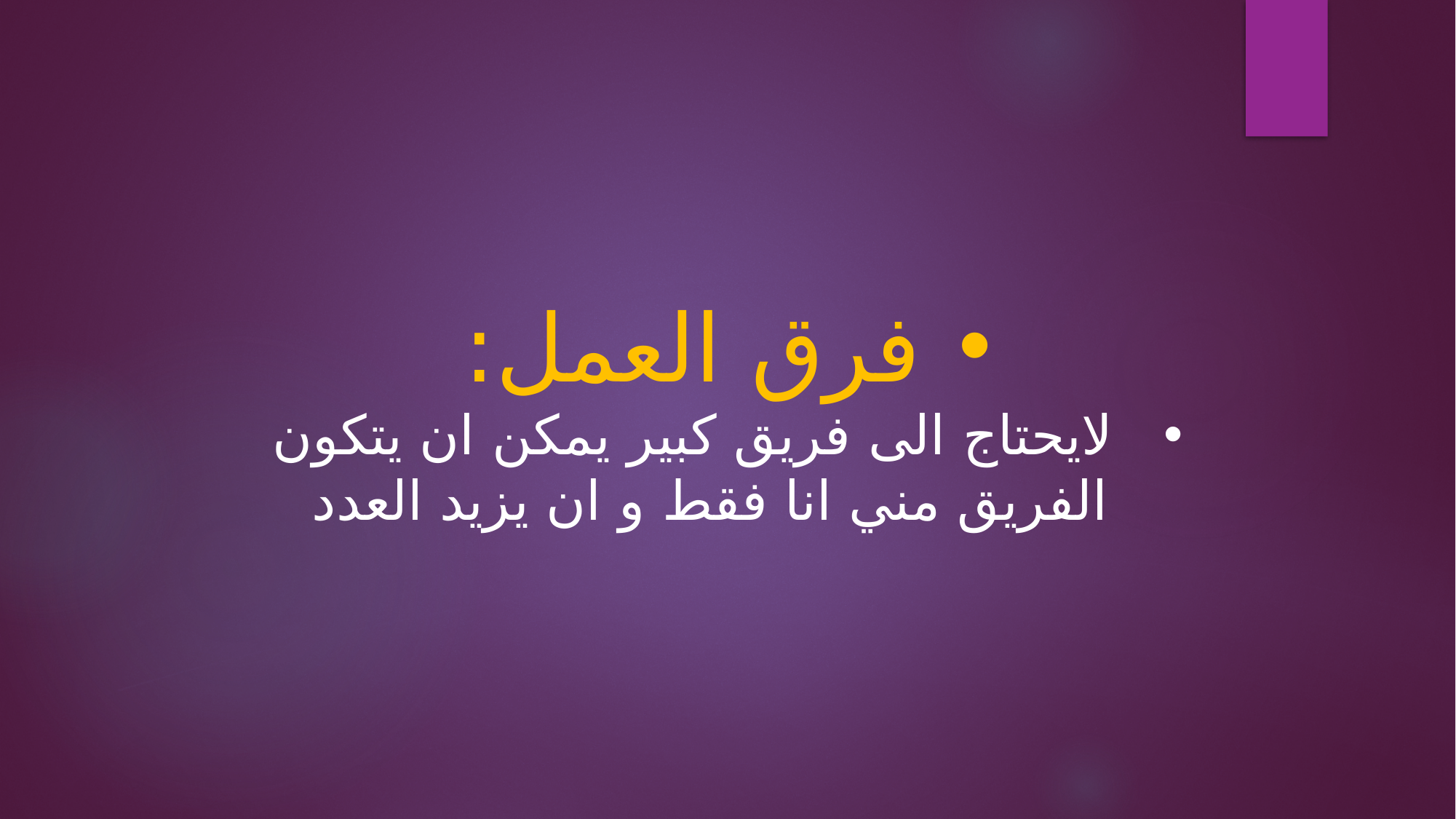

فرق العمل:
لايحتاج الى فريق كبير يمكن ان يتكون الفريق مني انا فقط و ان يزيد العدد